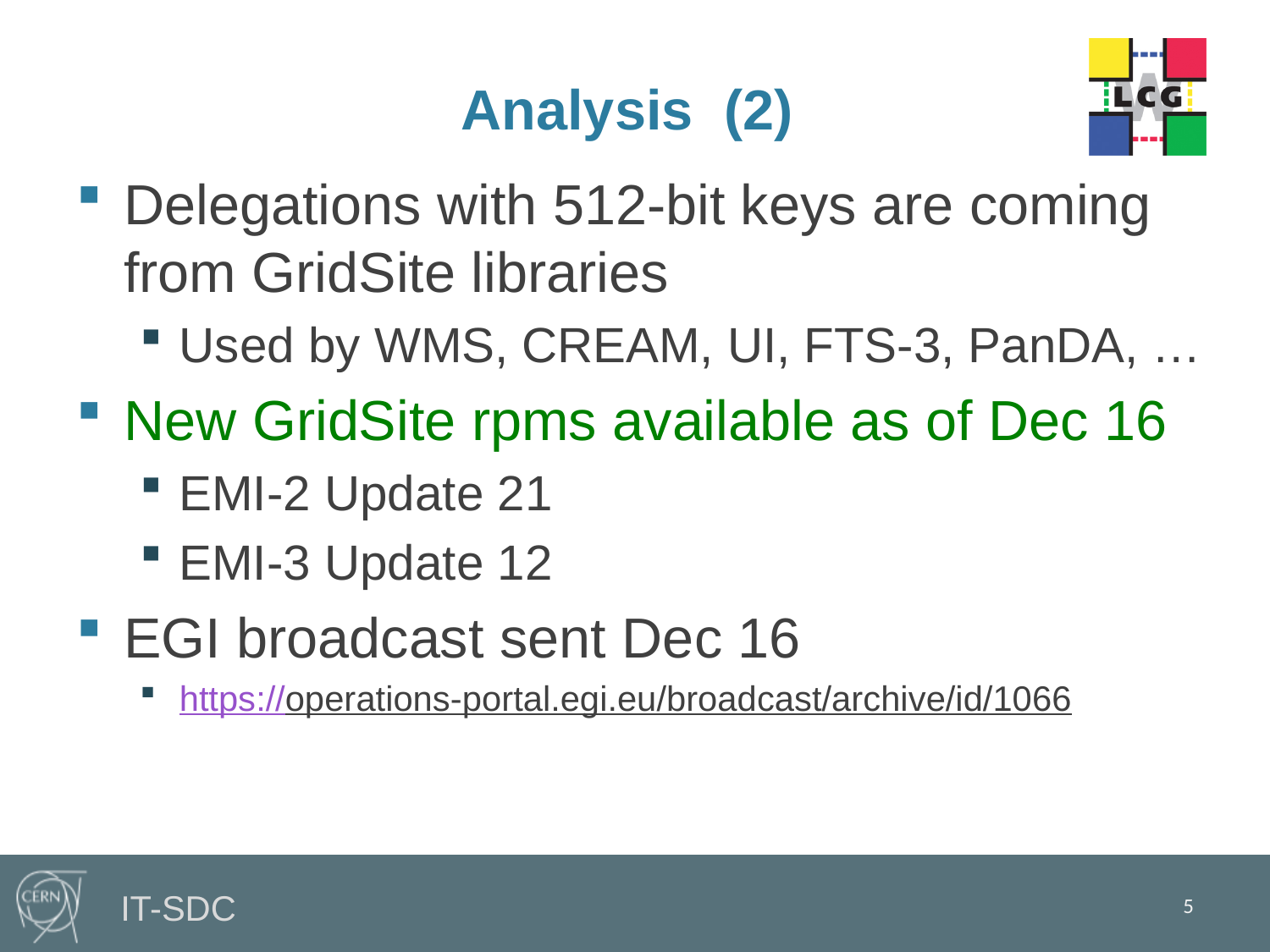

# Analysis  (2)
Delegations with 512-bit keys are coming from GridSite libraries
Used by WMS, CREAM, UI, FTS-3, PanDA, …
New GridSite rpms available as of Dec 16
EMI-2 Update 21
EMI-3 Update 12
EGI broadcast sent Dec 16
https://operations-portal.egi.eu/broadcast/archive/id/1066
5